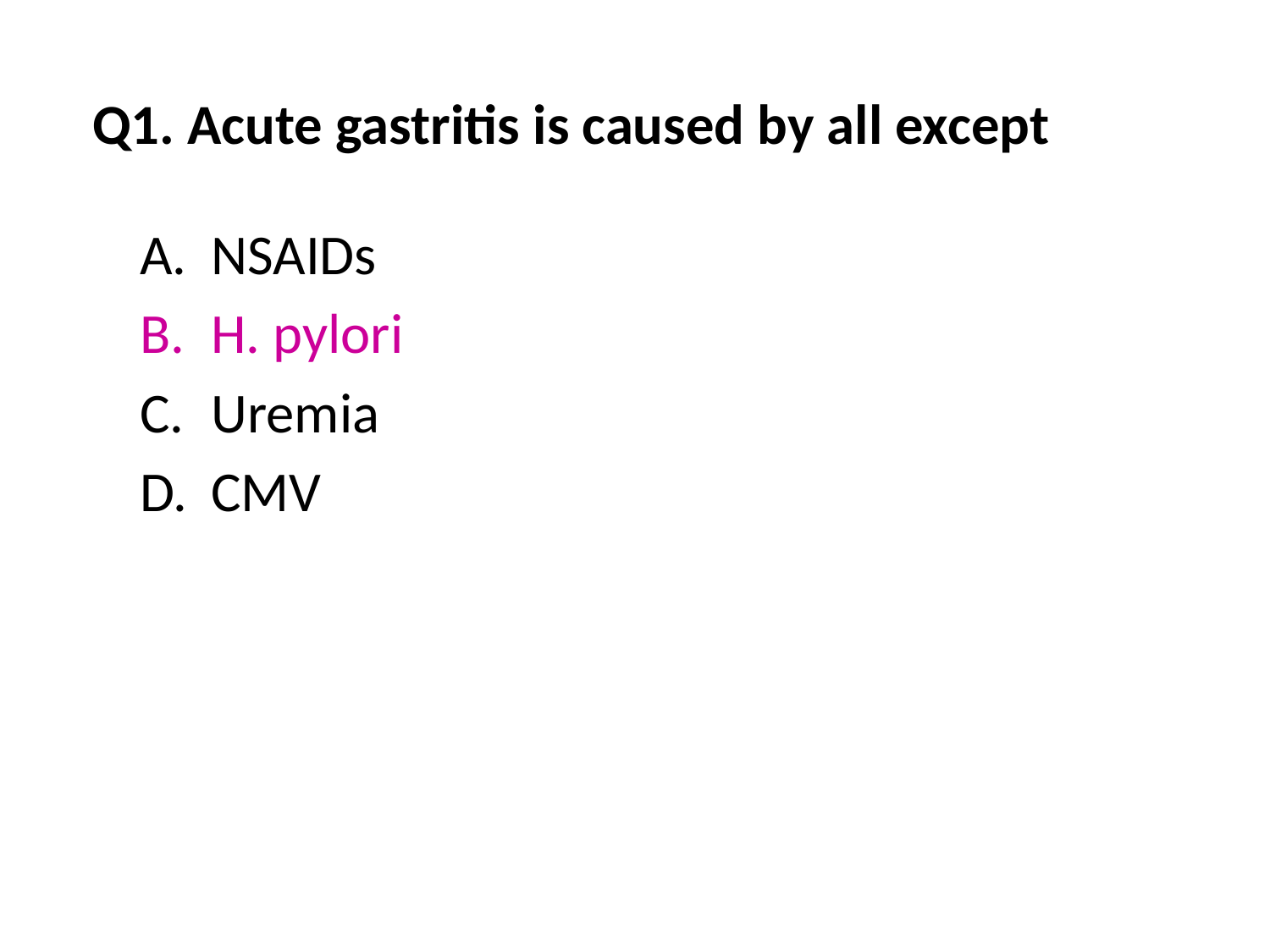

# Q1. Acute gastritis is caused by all except
NSAIDs
H. pylori
Uremia
CMV